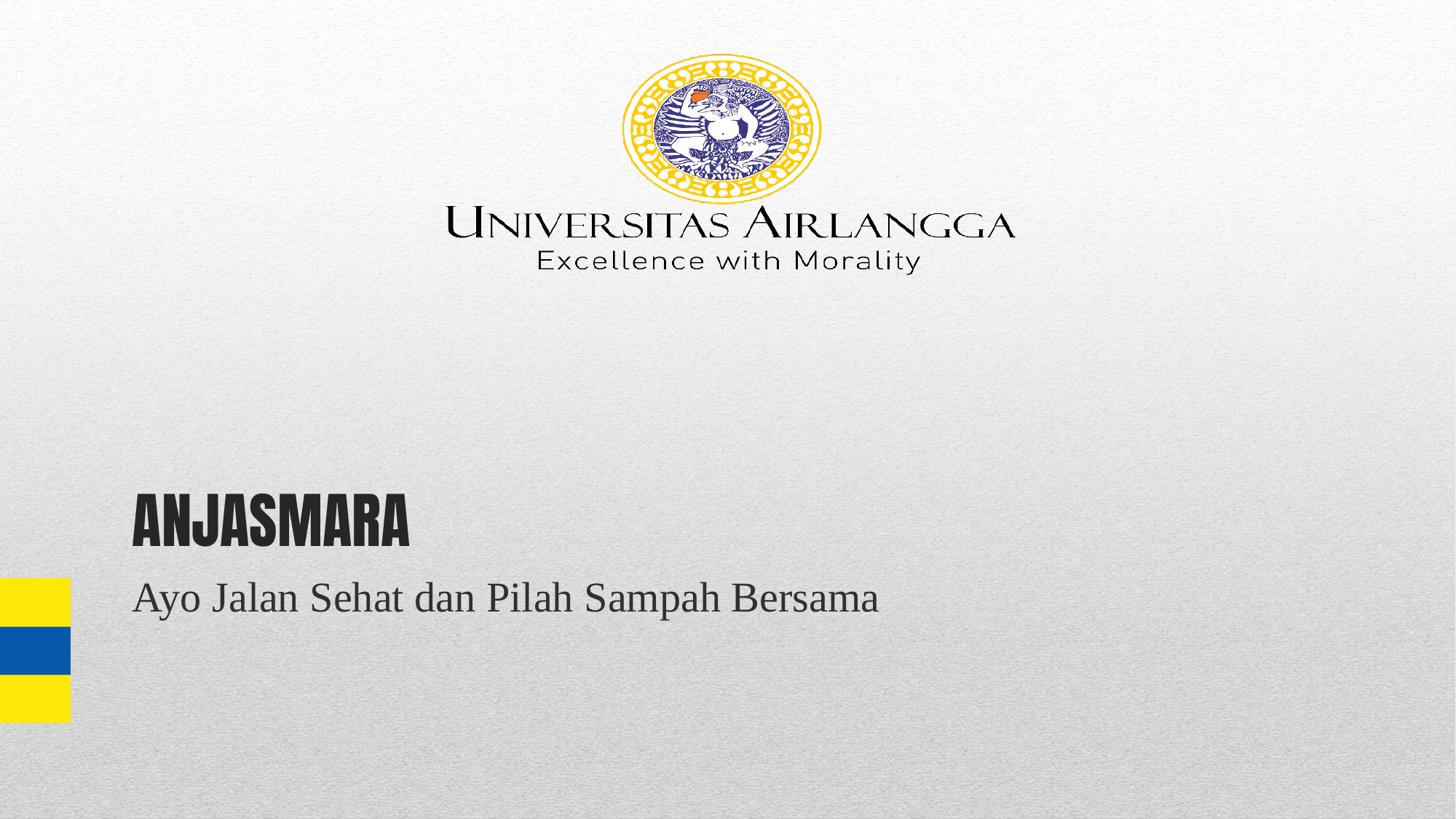

# ANJASMARA
Ayo Jalan Sehat dan Pilah Sampah Bersama